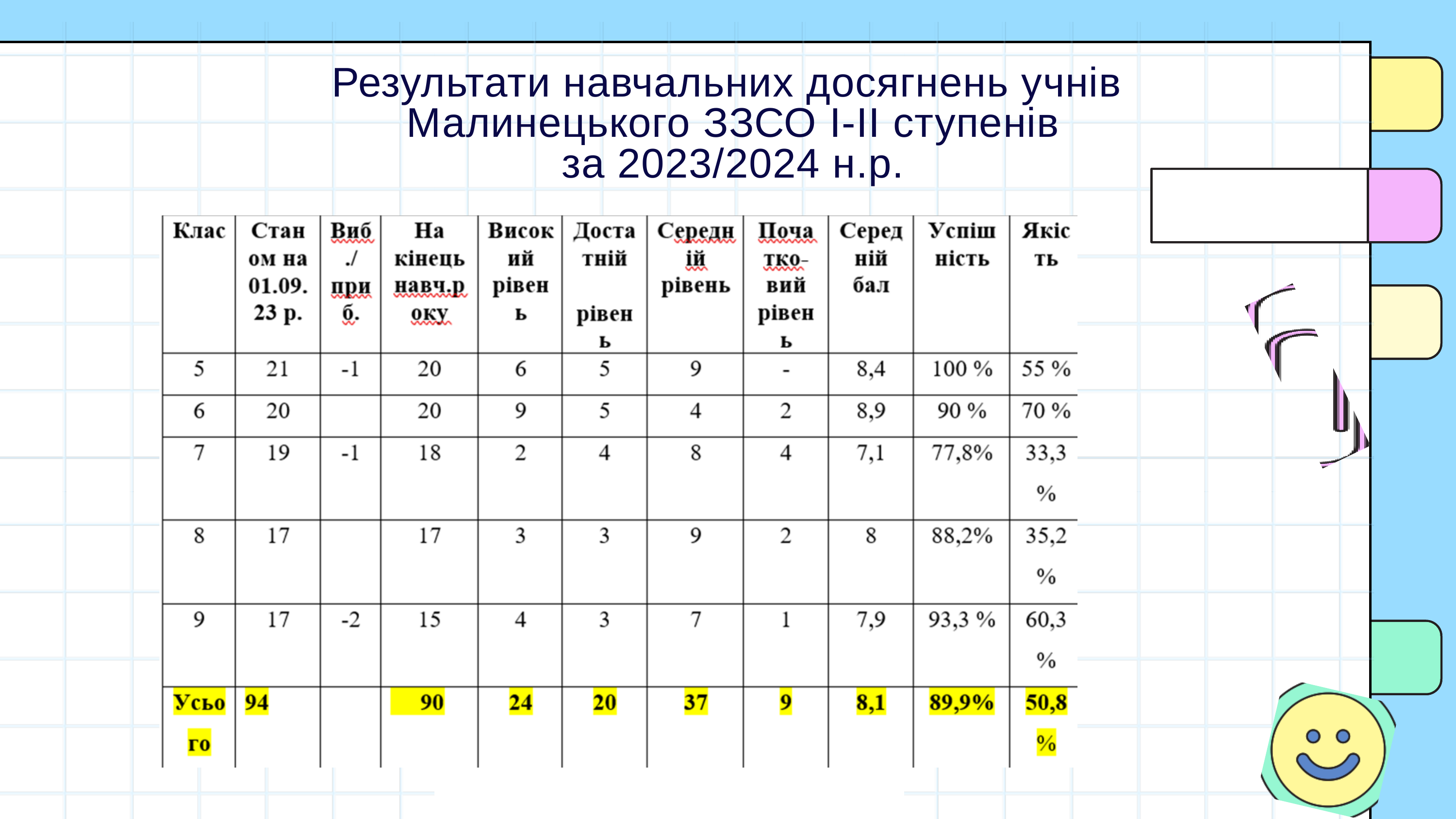

Результати навчальних досягнень учнів
Малинецького ЗЗСО І-ІІ ступенів​
за 2023/2024 н.р.